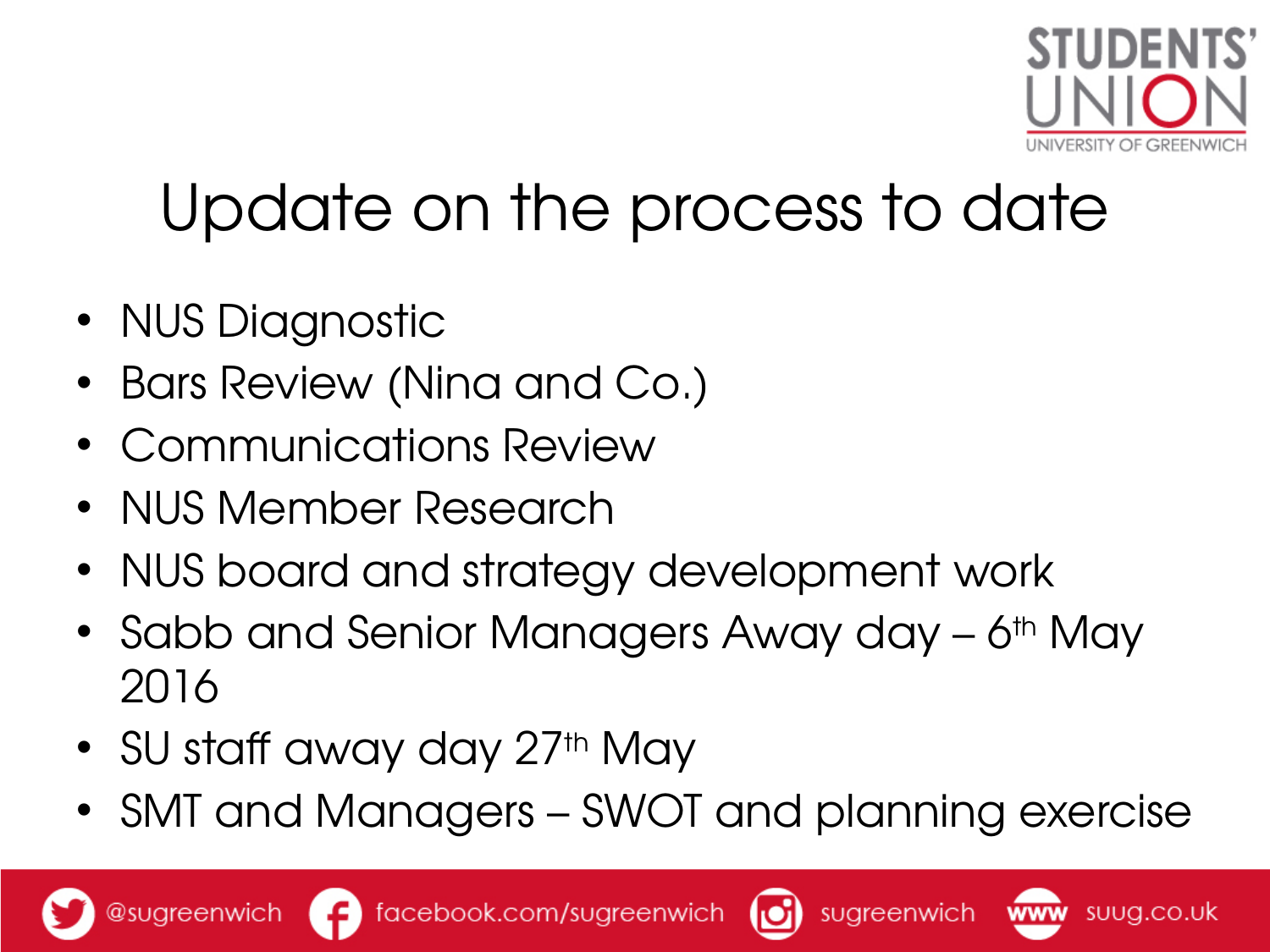

# Update on the process to date
NUS Diagnostic
Bars Review (Nina and Co.)
Communications Review
NUS Member Research
NUS board and strategy development work
Sabb and Senior Managers Away day – 6th May 2016
SU staff away day 27th May
SMT and Managers – SWOT and planning exercise